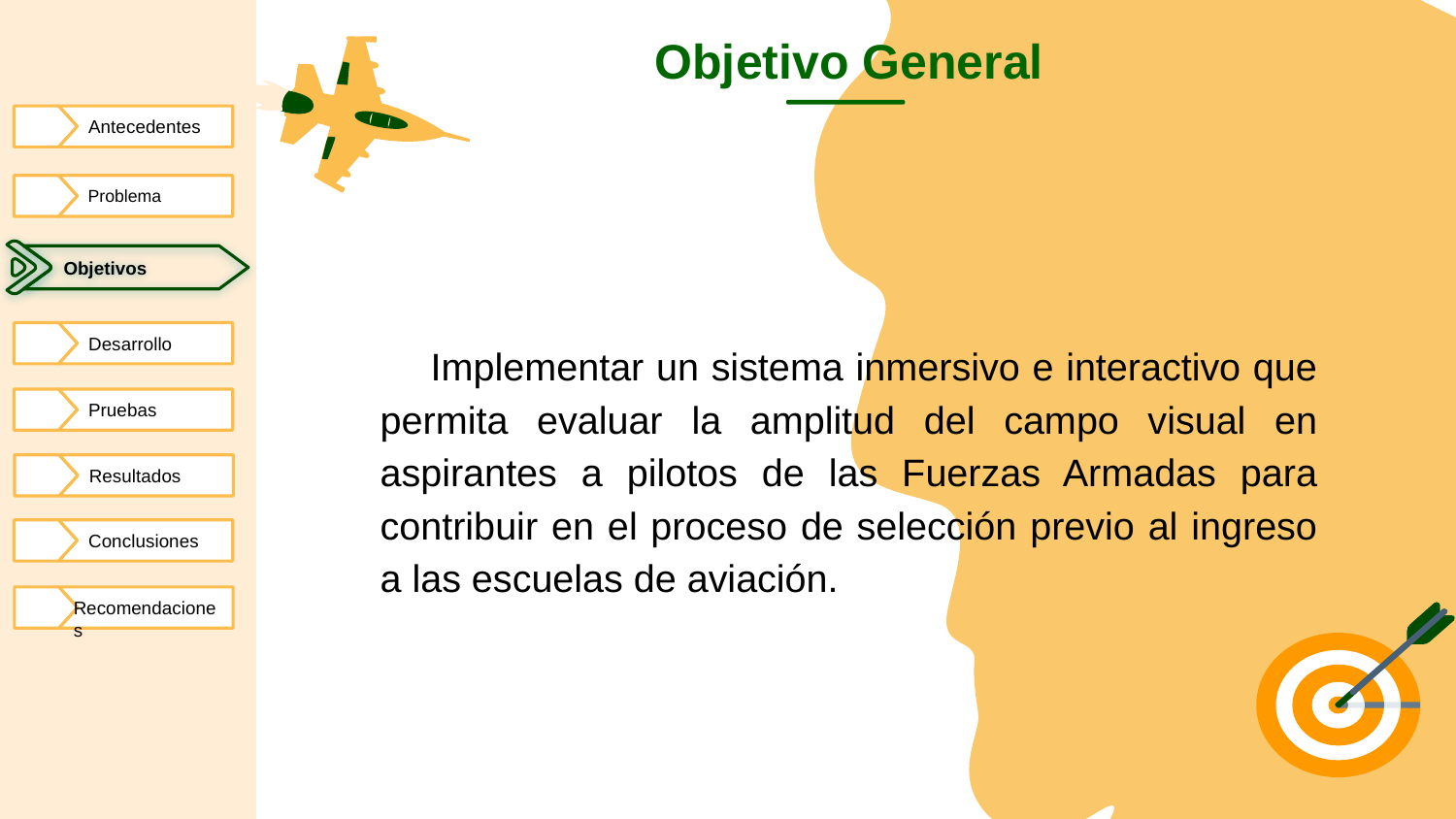

# Objetivo General

   Antecedentes

   Problema

     Objetivos

Implementar un sistema inmersivo e interactivo que permita evaluar la amplitud del campo visual en aspirantes a pilotos de las Fuerzas Armadas para contribuir en el proceso de selección previo al ingreso a las escuelas de aviación.

   Desarrollo

   Pruebas

   Resultados

   Conclusiones

   Recomendaciones